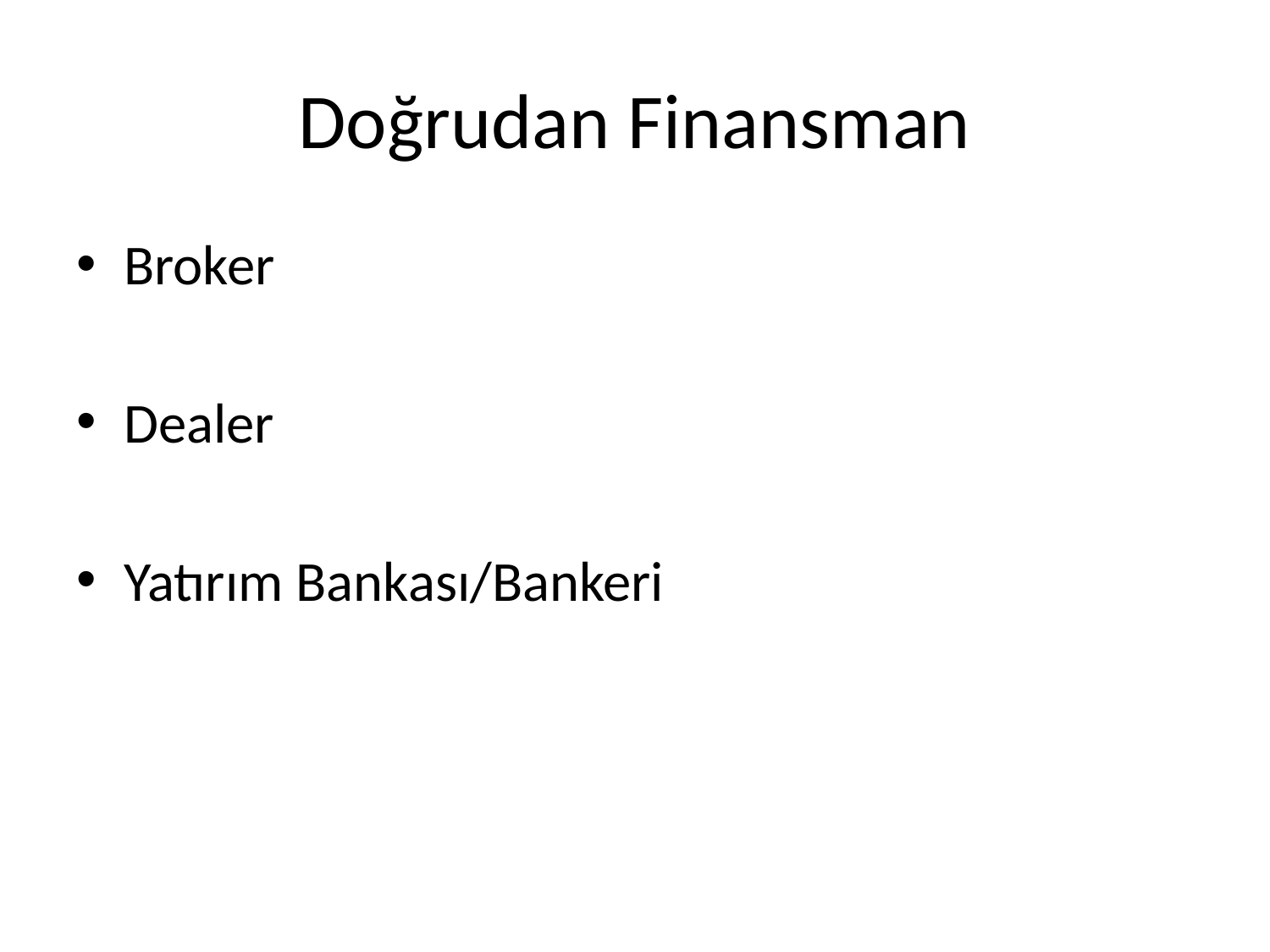

# Doğrudan Finansman
Broker

Dealer

Yatırım Bankası/Bankeri